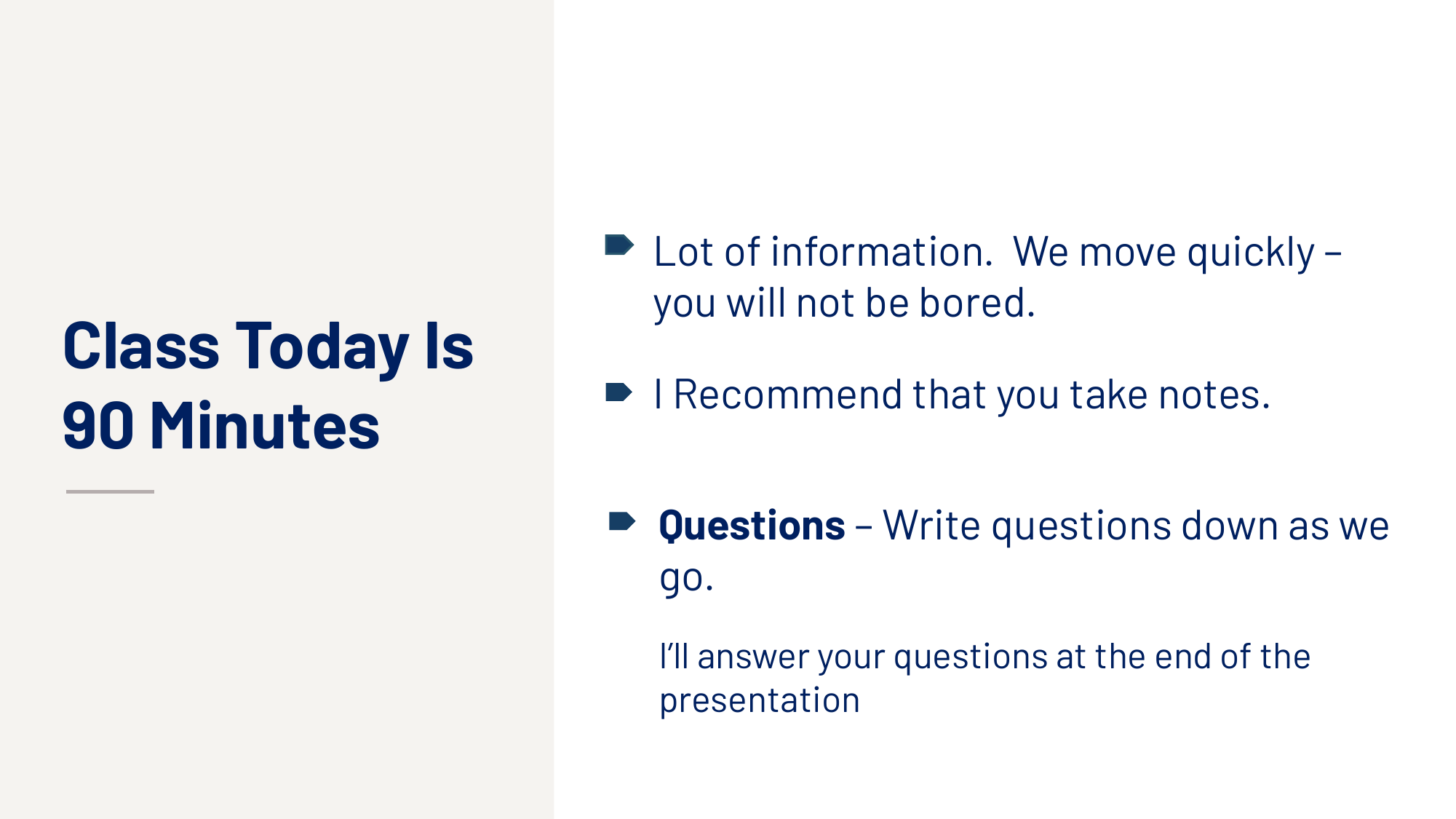

Lot of information.  We move quickly – you will not be bored.

Class Today Is
90 Minutes
I Recommend that you take notes.

Questions – Write questions down as we go.

I’ll answer your questions at the end of the presentation